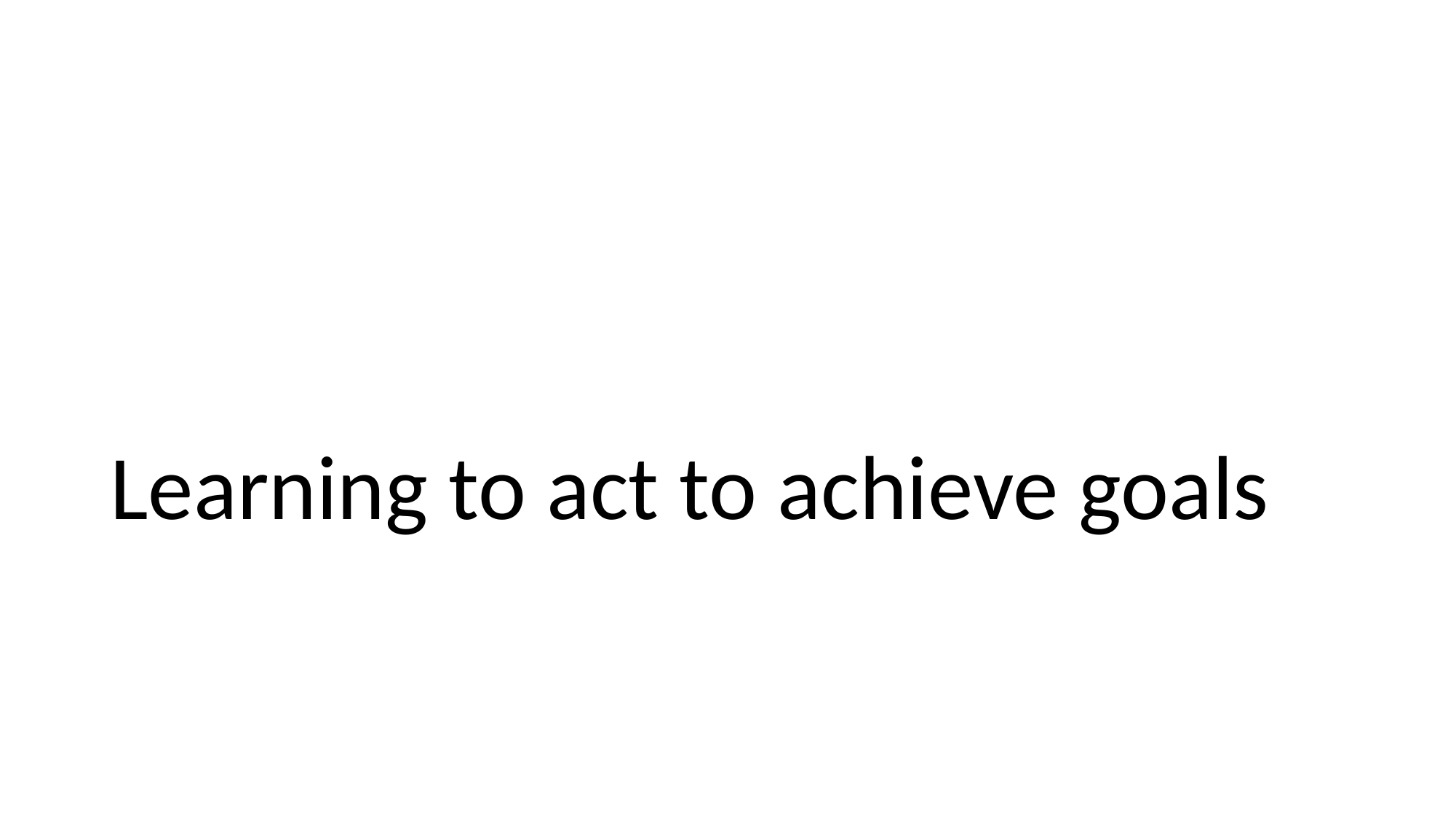

# Learning to act to achieve goals